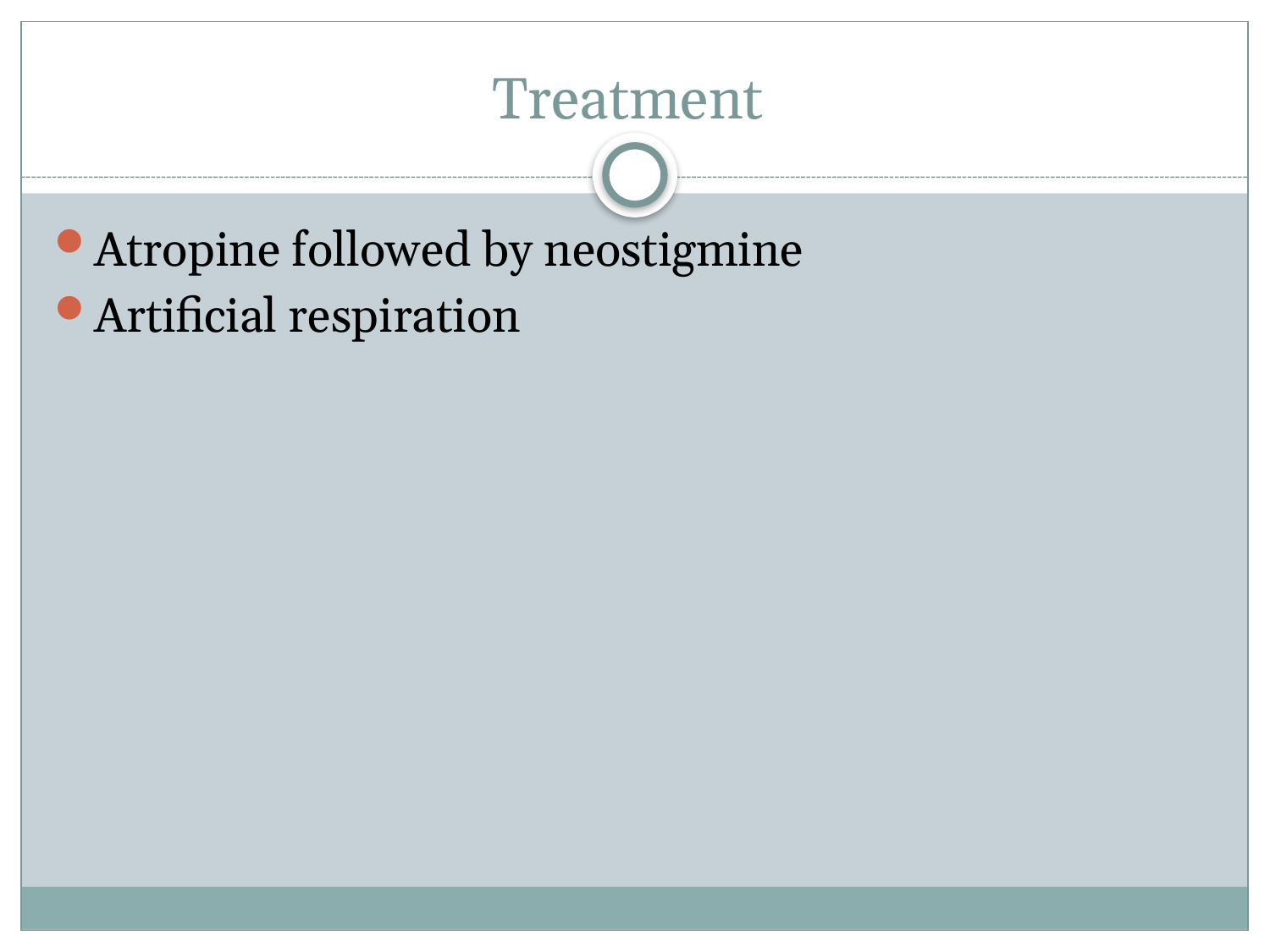

# Treatment
Atropine followed by neostigmine
Artificial respiration